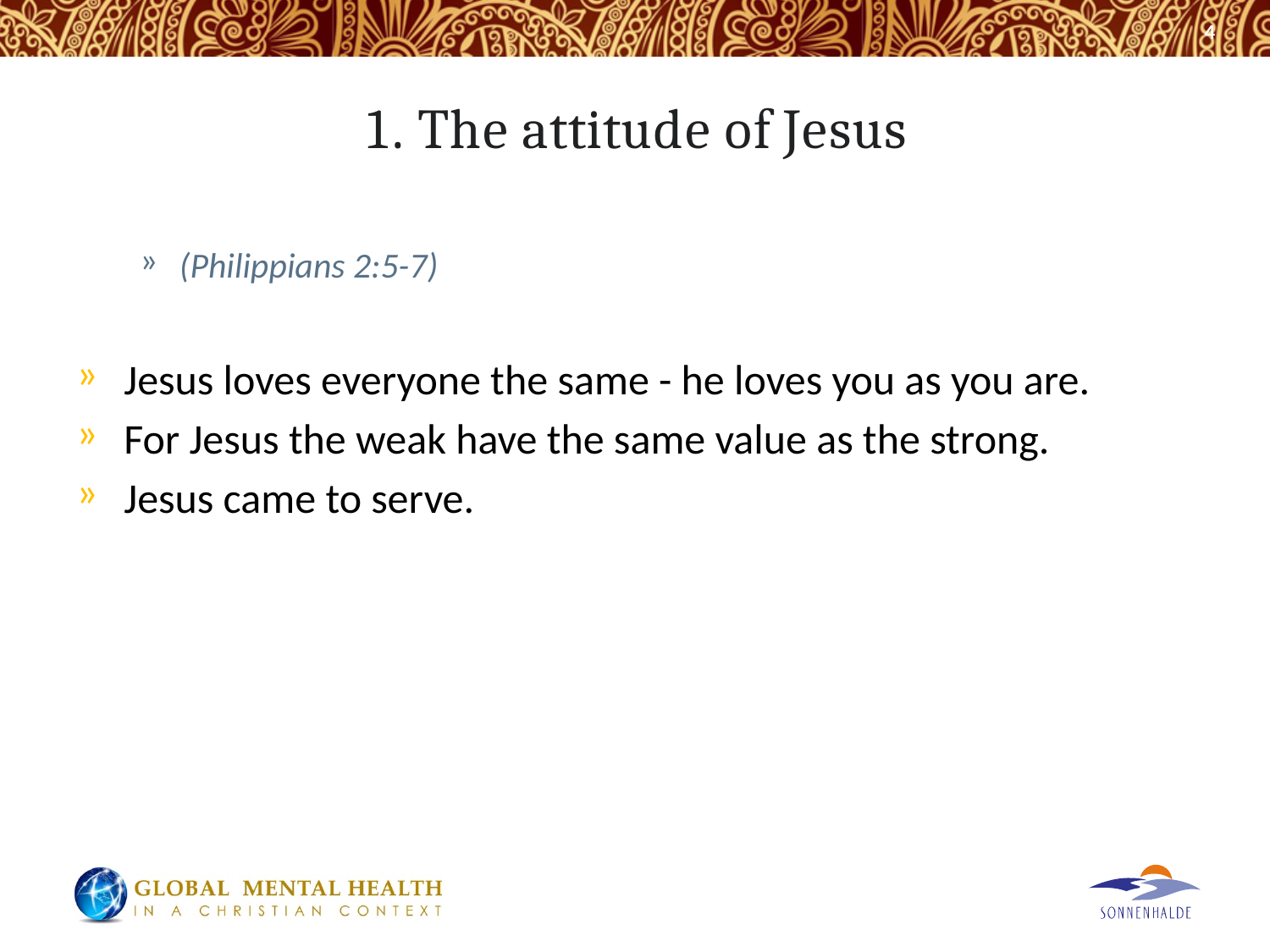

4
# 1. The attitude of Jesus
(Philippians 2:5-7)

Jesus loves everyone the same - he loves you as you are.
For Jesus the weak have the same value as the strong.
Jesus came to serve.